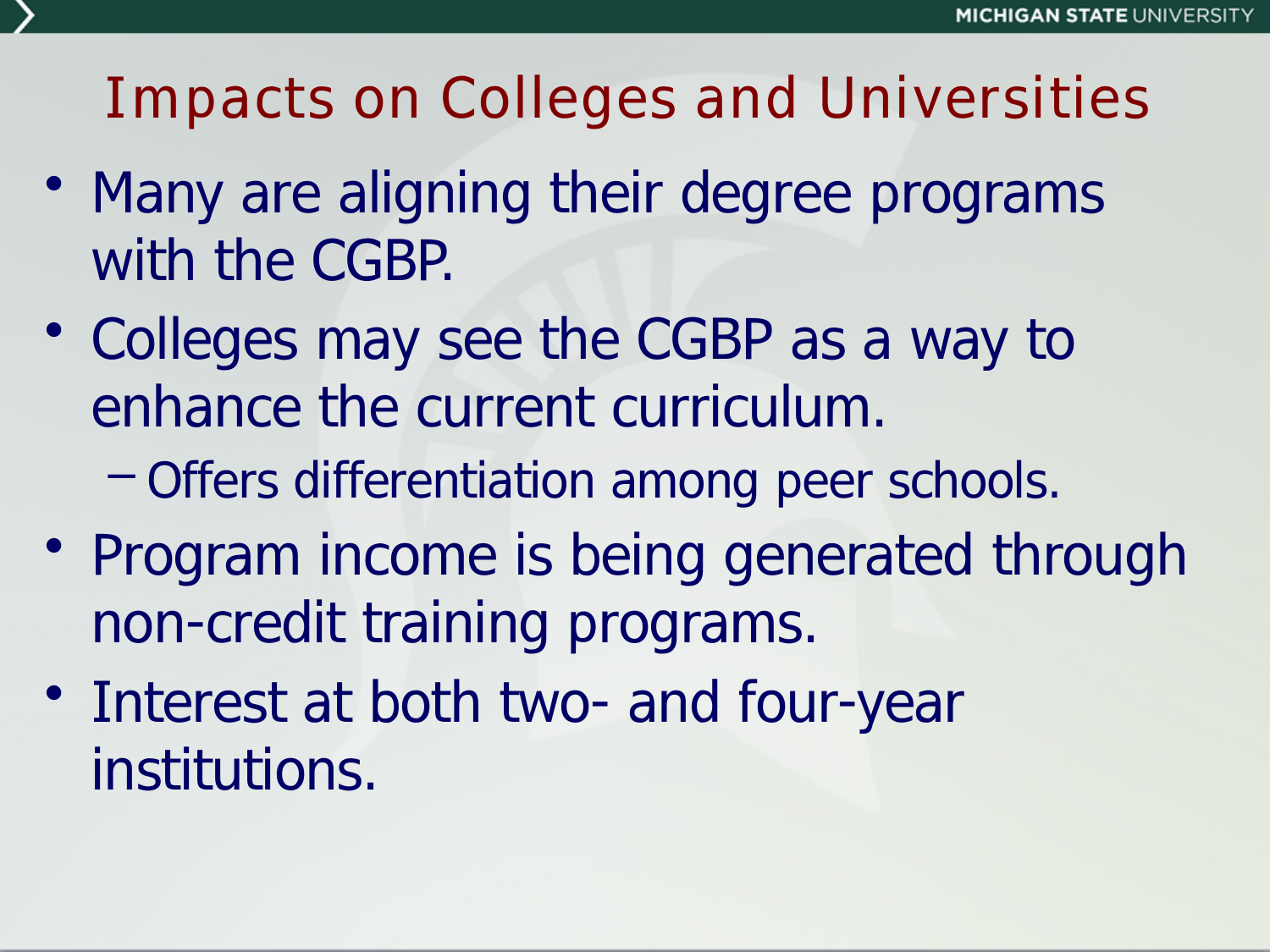

# Impacts on Colleges and Universities
Many are aligning their degree programs with the CGBP.
Colleges may see the CGBP as a way to enhance the current curriculum.
Offers differentiation among peer schools.
Program income is being generated through non-credit training programs.
Interest at both two- and four-year institutions.